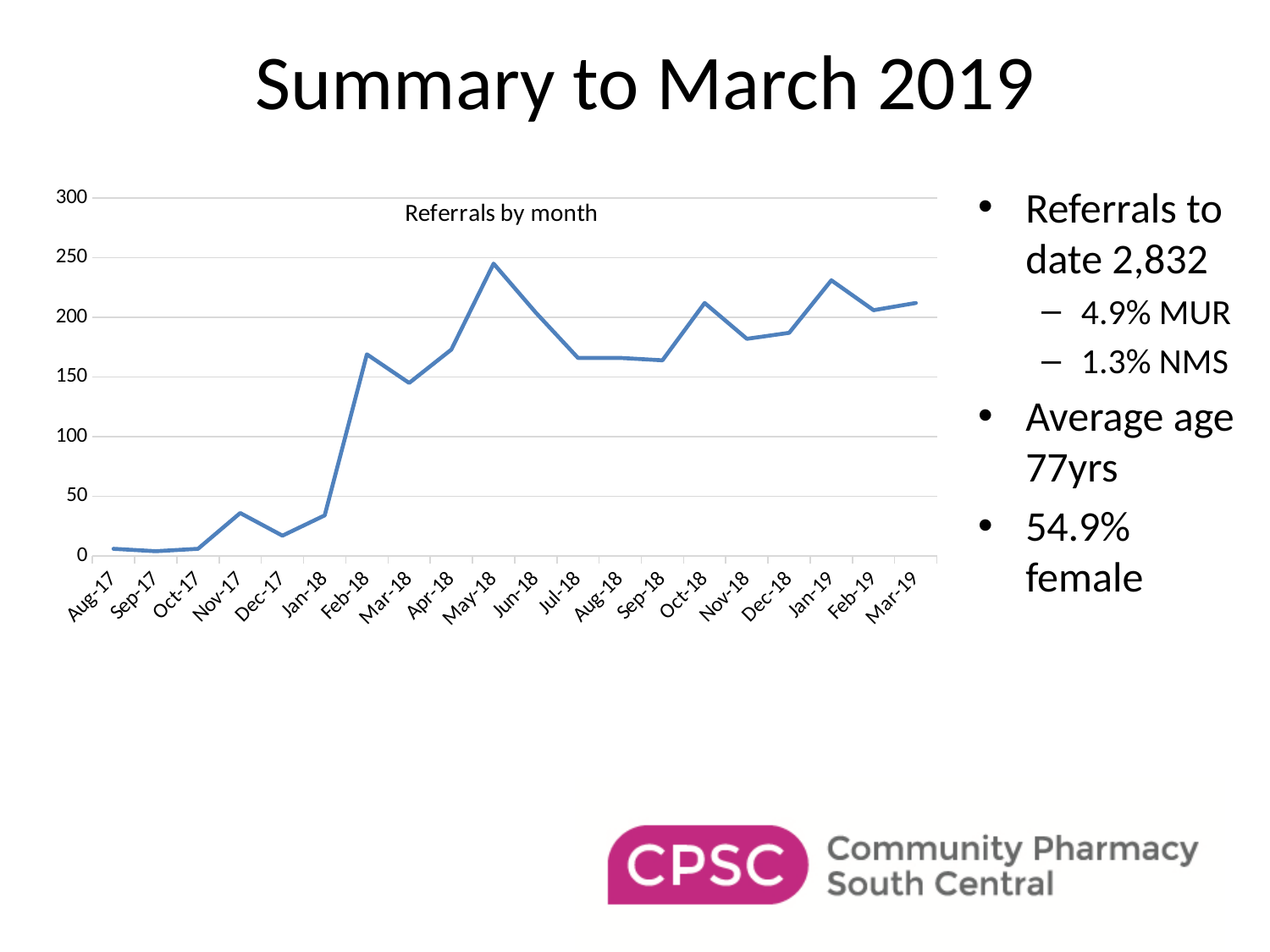

Summary to March 2019
Referrals to date 2,832
4.9% MUR
1.3% NMS
Average age 77yrs
54.9% female

### Chart: Referrals by month

| Category |  |
|---|---|
| 42948 | 6.0 |
| 42979 | 4.0 |
| 43009 | 6.0 |
| 43040 | 36.0 |
| 43070 | 17.0 |
| 43101 | 34.0 |
| 43132 | 169.0 |
| 43160 | 145.0 |
| 43191 | 173.0 |
| 43221 | 245.0 |
| 43252 | 204.0 |
| 43282 | 166.0 |
| 43313 | 166.0 |
| 43344 | 164.0 |
| 43374 | 212.0 |
| 43405 | 182.0 |
| 43435 | 187.0 |
| 43466 | 231.0 |
| 43497 | 206.0 |
| 43525 | 212.0 |